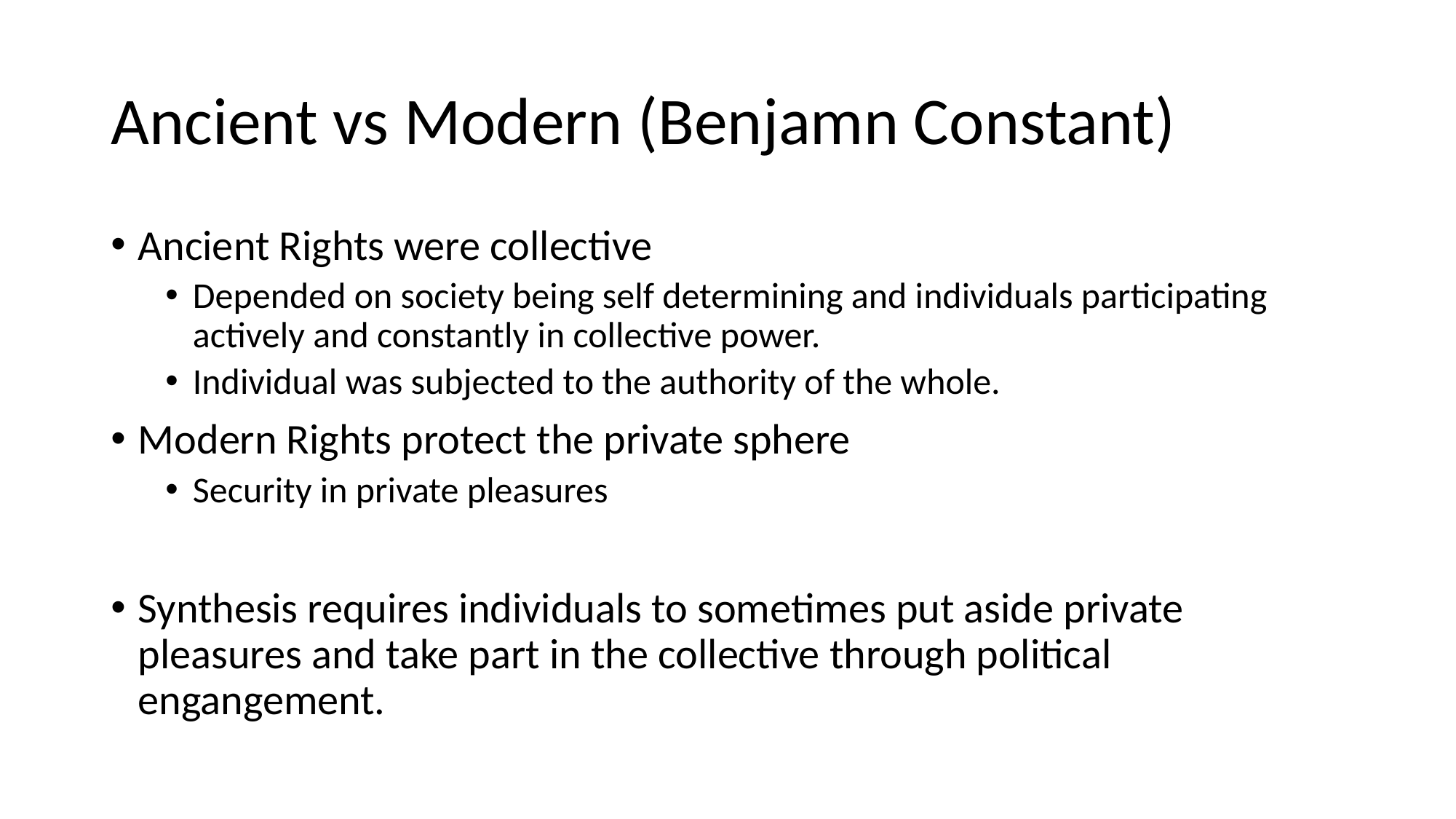

# Ancient vs Modern (Benjamn Constant)
Ancient Rights were collective
Depended on society being self determining and individuals participating actively and constantly in collective power.
Individual was subjected to the authority of the whole.
Modern Rights protect the private sphere
Security in private pleasures

Synthesis requires individuals to sometimes put aside private pleasures and take part in the collective through political engangement.